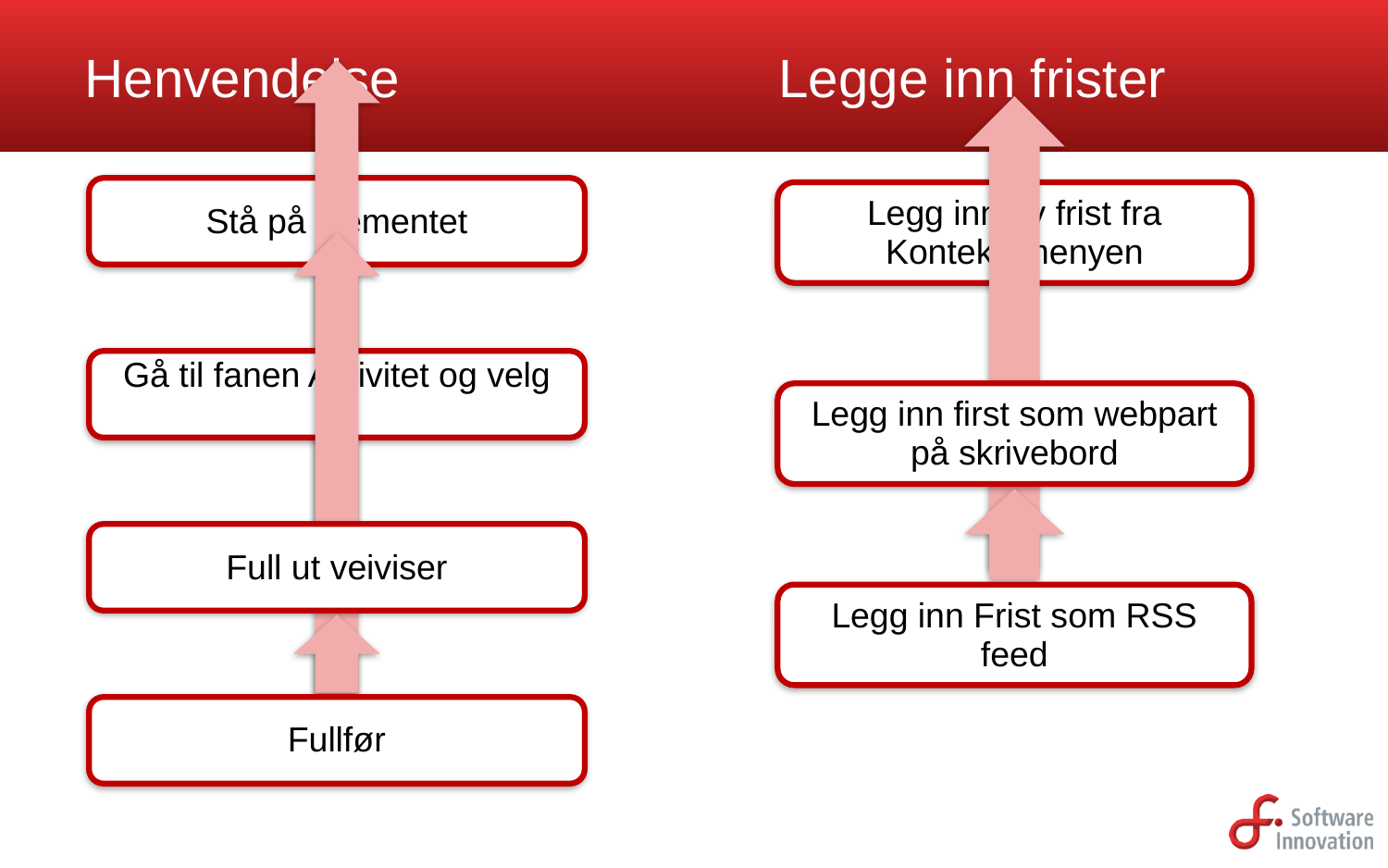

# Henvendelse 			Legge inn frister
Gå til fanen Aktivitet og velg Ny
Stå på elementet
Full ut veiviser
Fullfør
Legg inn first som webpart på skrivebord
Legg inn ny frist fra Kontekstmenyen
Legg inn Frist som RSS feed